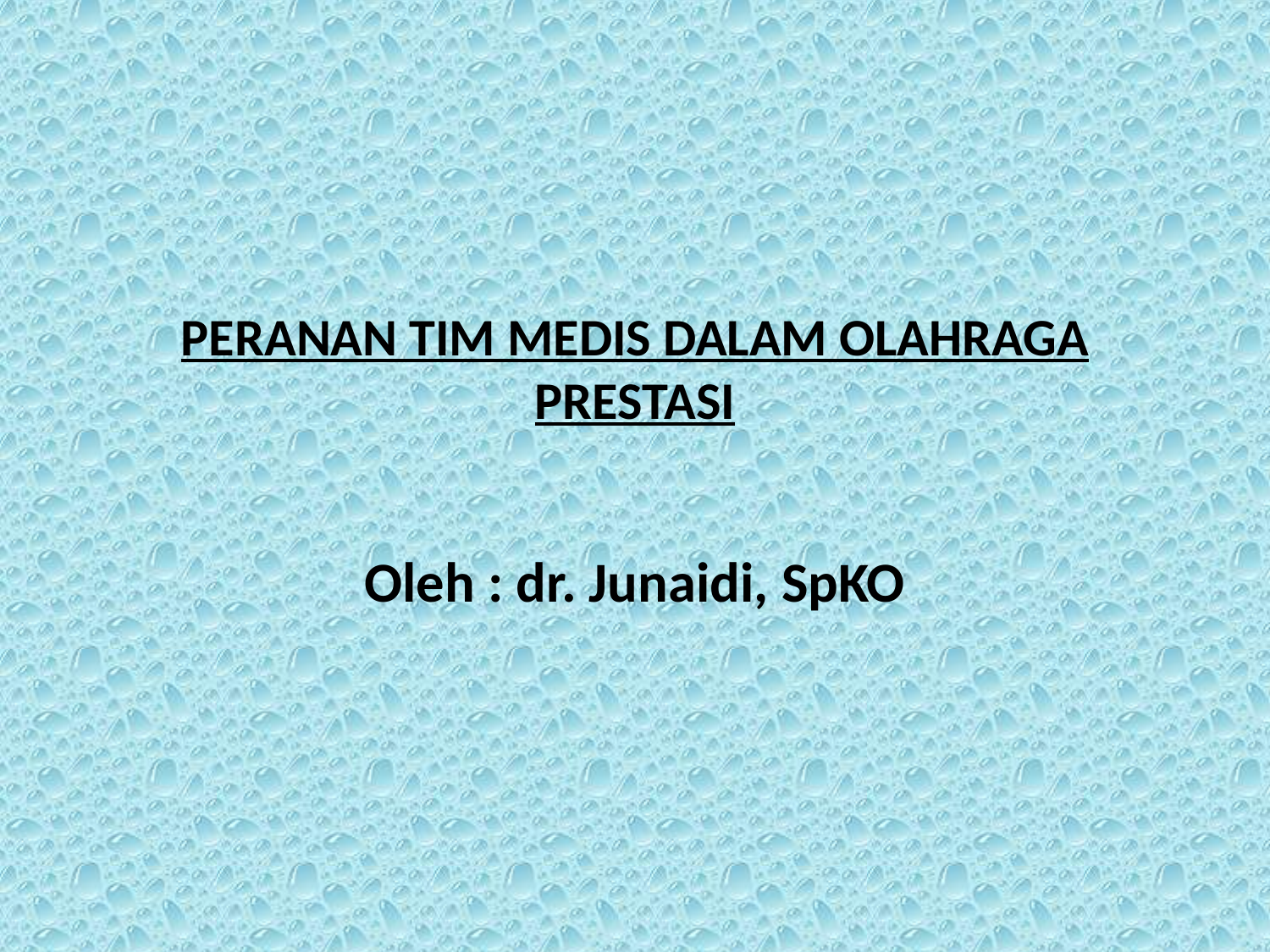

# PERANAN TIM MEDIS DALAM OLAHRAGA PRESTASI
Oleh : dr. Junaidi, SpKO